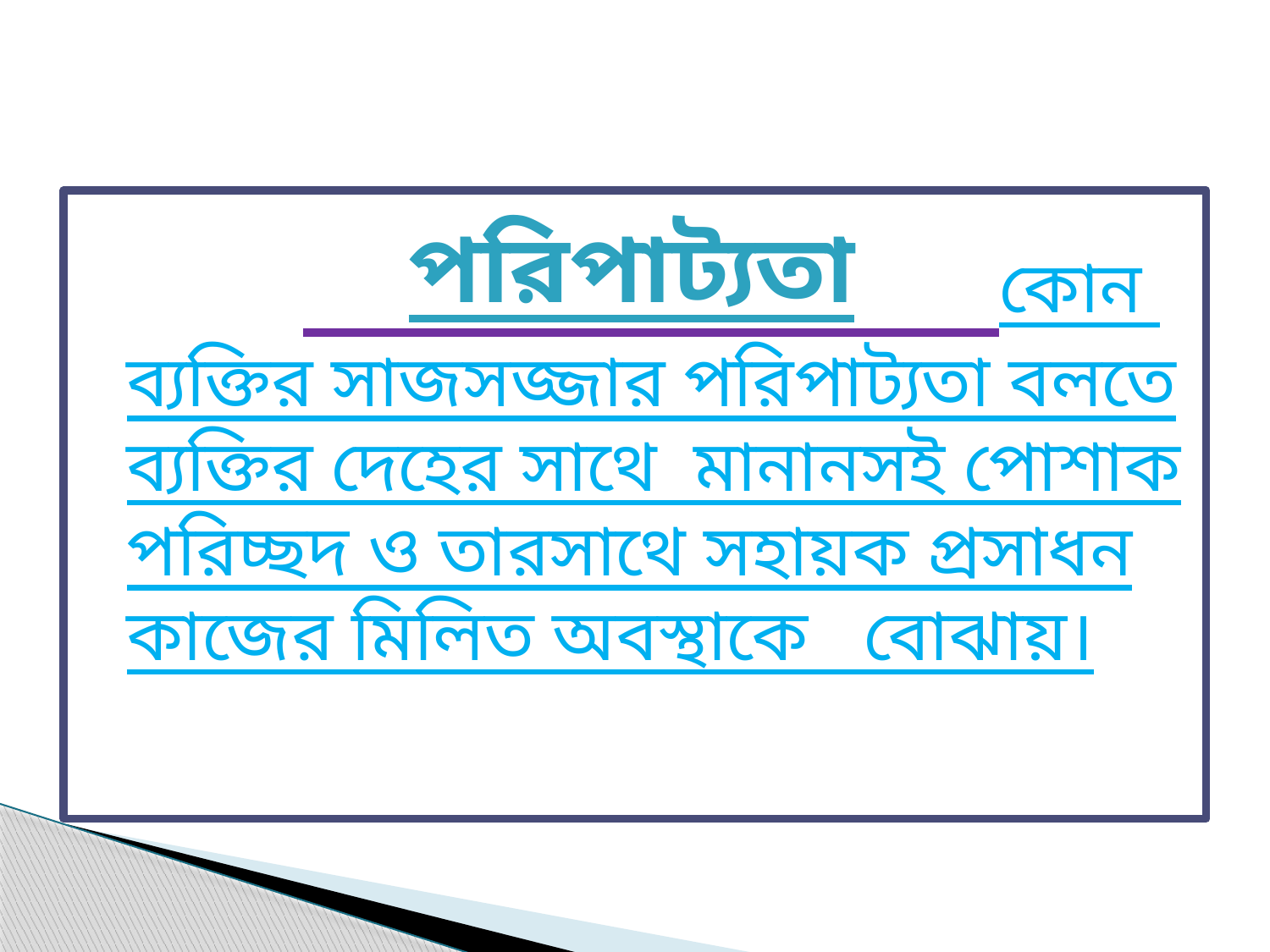

#
                              কোন  ব্যক্তির সাজসজ্জার পরিপাট্যতা বলতে ব্যক্তির দেহের সাথে  মানানসই পোশাক পরিচ্ছদ ও তারসাথে সহায়ক প্রসাধন কাজের মিলিত অবস্থাকে   বোঝায়।
পরিপাট্যতা